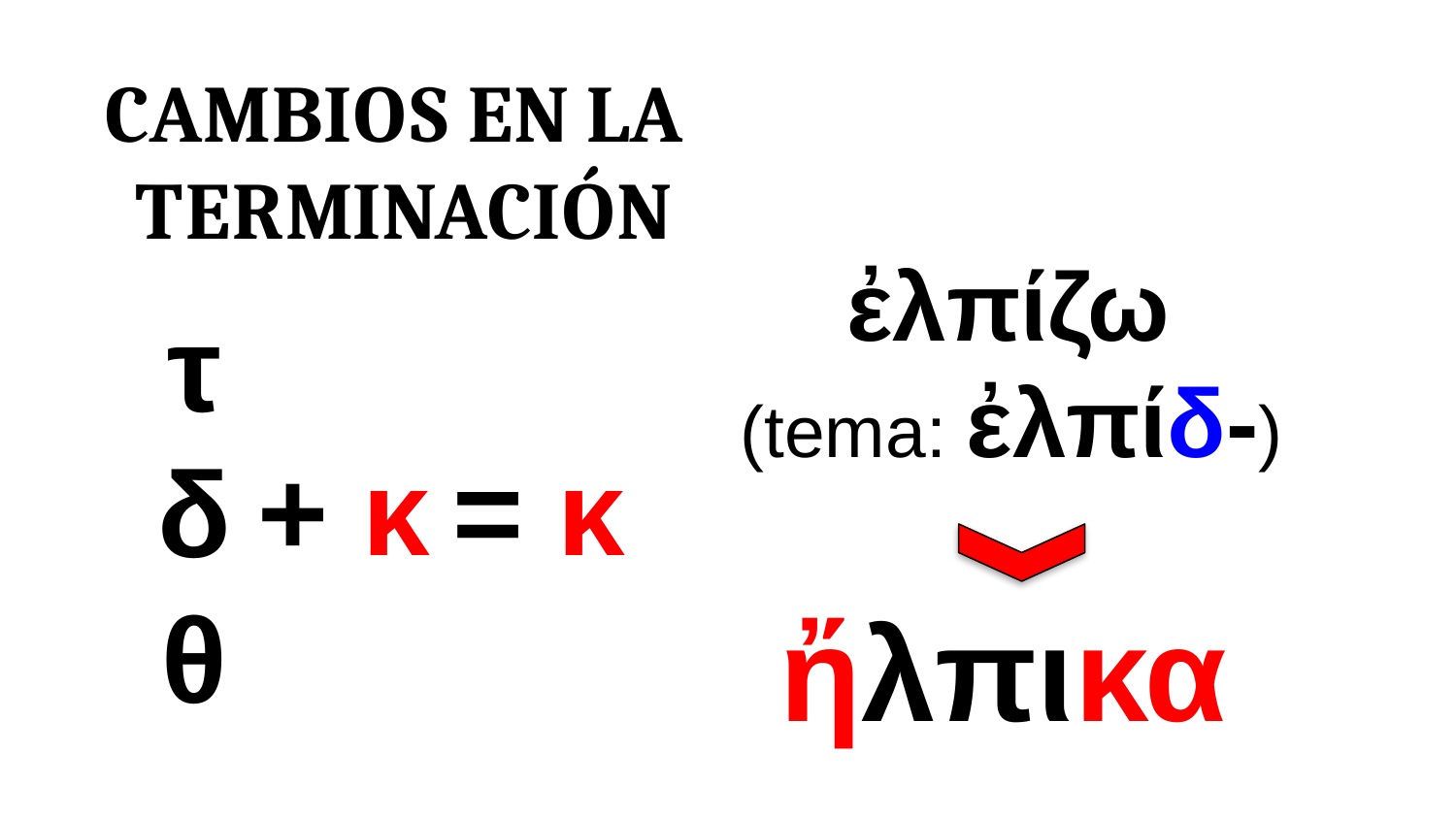

Cambios en la
Terminación
ἐλπίζω
(tema: ἐλπίδ-)
τ
δ
θ
+ κ
= κ

ἤλπικα